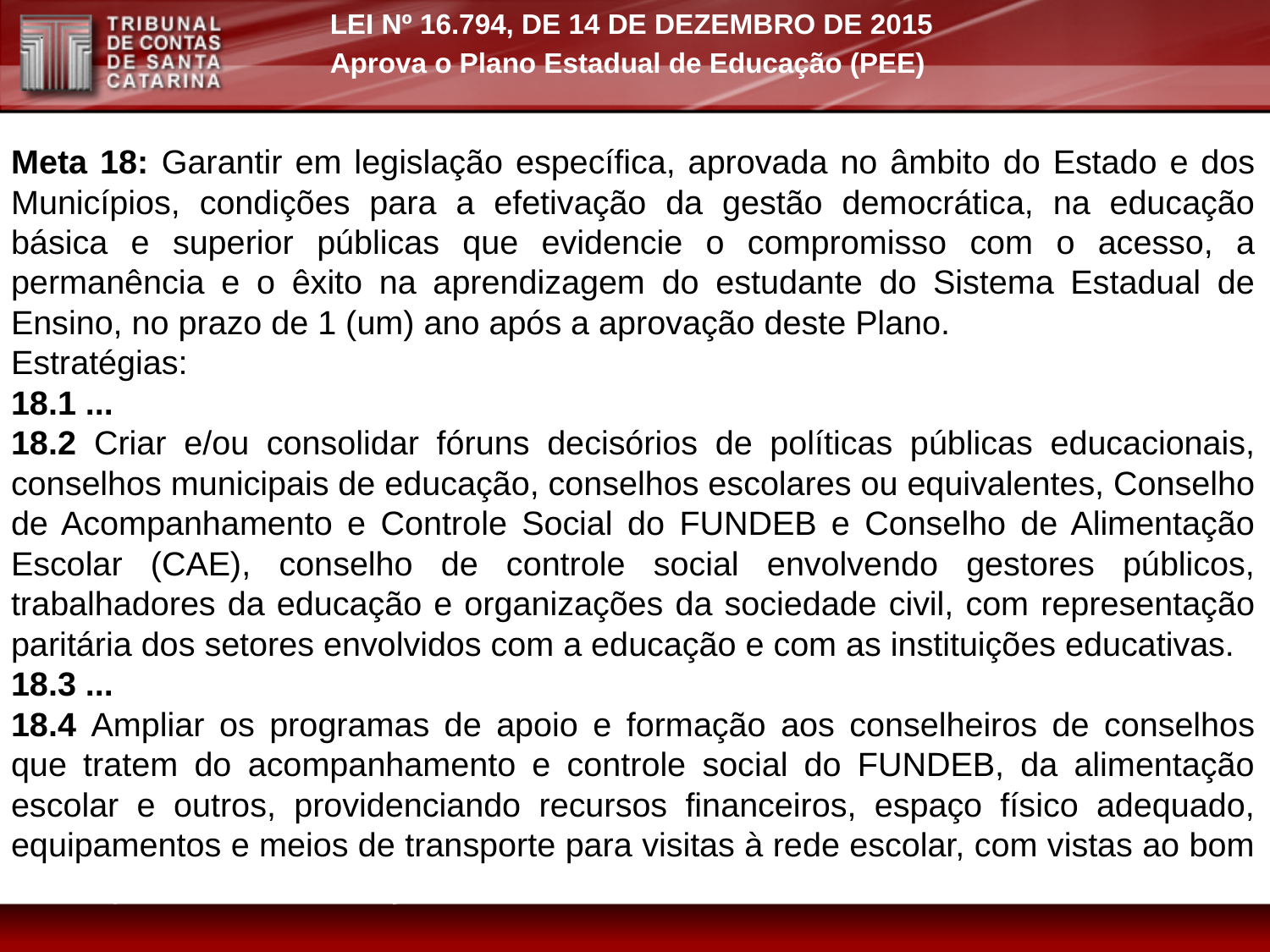

LEI Nº 16.794, DE 14 DE DEZEMBRO DE 2015
Aprova o Plano Estadual de Educação (PEE)

Meta 18: Garantir em legislação específica, aprovada no âmbito do Estado e dos Municípios, condições para a efetivação da gestão democrática, na educação básica e superior públicas que evidencie o compromisso com o acesso, a permanência e o êxito na aprendizagem do estudante do Sistema Estadual de Ensino, no prazo de 1 (um) ano após a aprovação deste Plano.
Estratégias:
18.1 ...
18.2 Criar e/ou consolidar fóruns decisórios de políticas públicas educacionais, conselhos municipais de educação, conselhos escolares ou equivalentes, Conselho de Acompanhamento e Controle Social do FUNDEB e Conselho de Alimentação Escolar (CAE), conselho de controle social envolvendo gestores públicos, trabalhadores da educação e organizações da sociedade civil, com representação paritária dos setores envolvidos com a educação e com as instituições educativas.
18.3 ...
18.4 Ampliar os programas de apoio e formação aos conselheiros de conselhos que tratem do acompanhamento e controle social do FUNDEB, da alimentação escolar e outros, providenciando recursos financeiros, espaço físico adequado, equipamentos e meios de transporte para visitas à rede escolar, com vistas ao bom desempenho de suas funções.